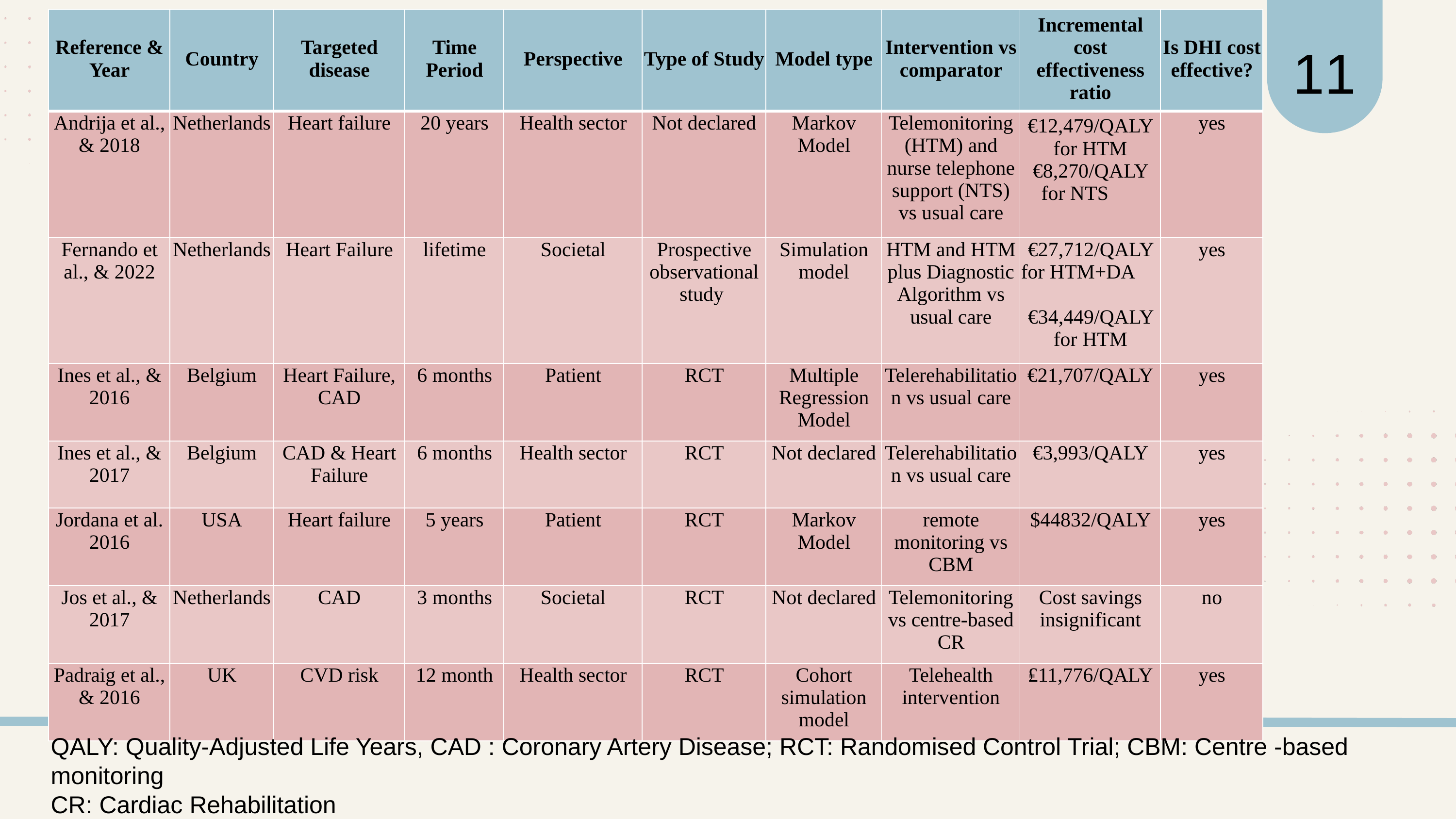

11

| Reference & Year | Country | Targeted disease | Time Period | Perspective | Type of Study | Model type | Intervention vs comparator | Incremental cost effectiveness ratio | Is DHI cost effective? |
| --- | --- | --- | --- | --- | --- | --- | --- | --- | --- |
| Andrija et al., & 2018 | Netherlands | Heart failure | 20 years | Health sector | Not declared | Markov Model | Telemonitoring (HTM) and nurse telephone support (NTS) vs usual care | €12,479/QALY for HTM €8,270/QALY for NTS | yes |
| Fernando et al., & 2022 | Netherlands | Heart Failure | lifetime | Societal | Prospective observational study | Simulation model | HTM and HTM plus Diagnostic Algorithm vs usual care | €27,712/QALY for HTM+DA €34,449/QALY for HTM | yes |
| Ines et al., & 2016 | Belgium | Heart Failure, CAD | 6 months | Patient | RCT | Multiple Regression Model | Telerehabilitation vs usual care | €21,707/QALY | yes |
| Ines et al., & 2017 | Belgium | CAD & Heart Failure | 6 months | Health sector | RCT | Not declared | Telerehabilitation vs usual care | €3,993/QALY | yes |
| Jordana et al. 2016 | USA | Heart failure | 5 years | Patient | RCT | Markov Model | remote monitoring vs CBM | $44832/QALY | yes |
| Jos et al., & 2017 | Netherlands | CAD | 3 months | Societal | RCT | Not declared | Telemonitoring vs centre-based CR | Cost savings insignificant | no |
| Padraig et al., & 2016 | UK | CVD risk | 12 month | Health sector | RCT | Cohort simulation model | Telehealth intervention | ₤11,776/QALY | yes |

QALY: Quality-Adjusted Life Years, CAD : Coronary Artery Disease; RCT: Randomised Control Trial; CBM: Centre -based monitoring
CR: Cardiac Rehabilitation